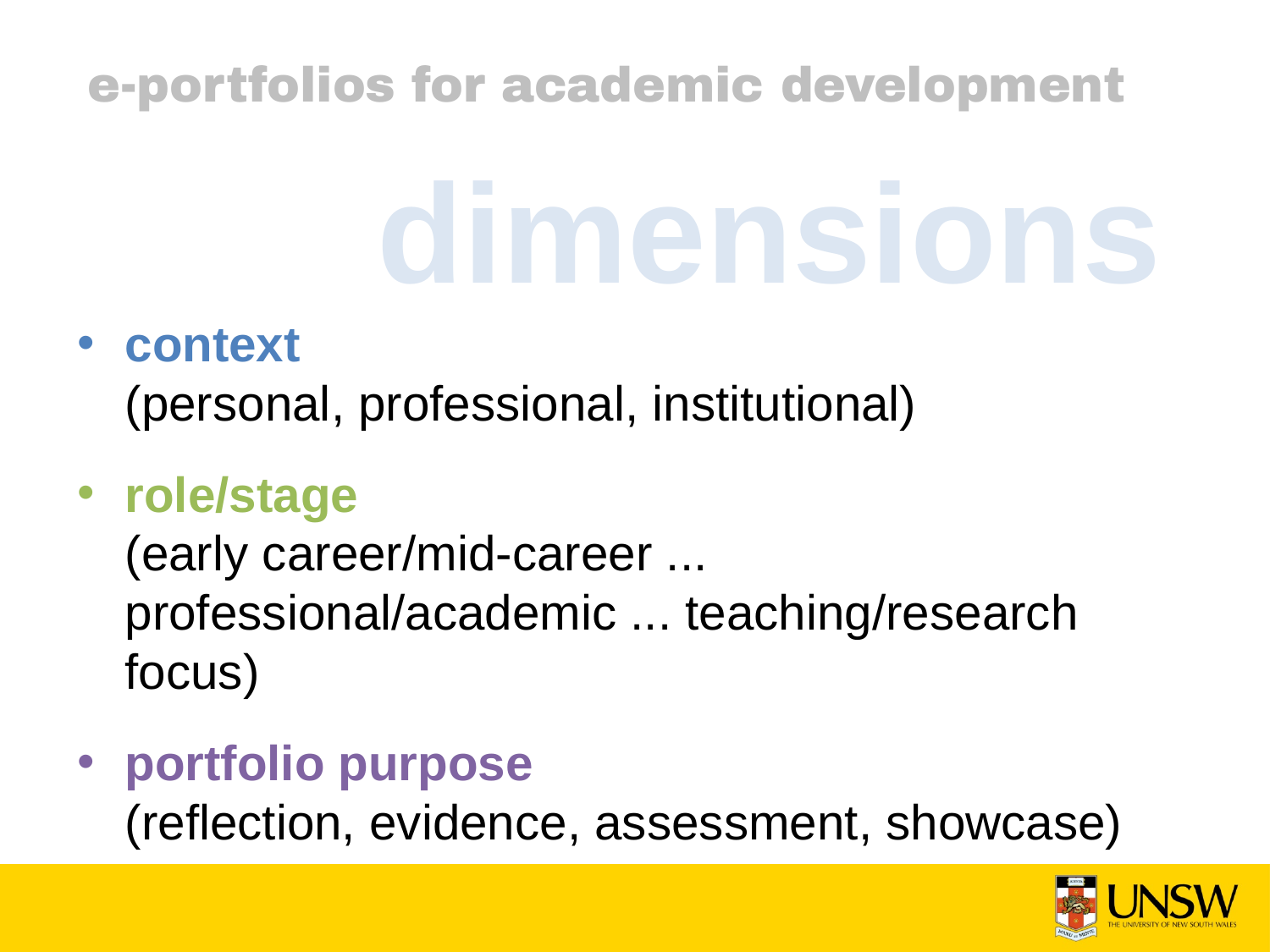

e-portfolios for academic development
dimensions
context
(personal, professional, institutional)
role/stage
(early career/mid-career ... professional/academic ... teaching/research focus)
portfolio purpose
(reflection, evidence, assessment, showcase)